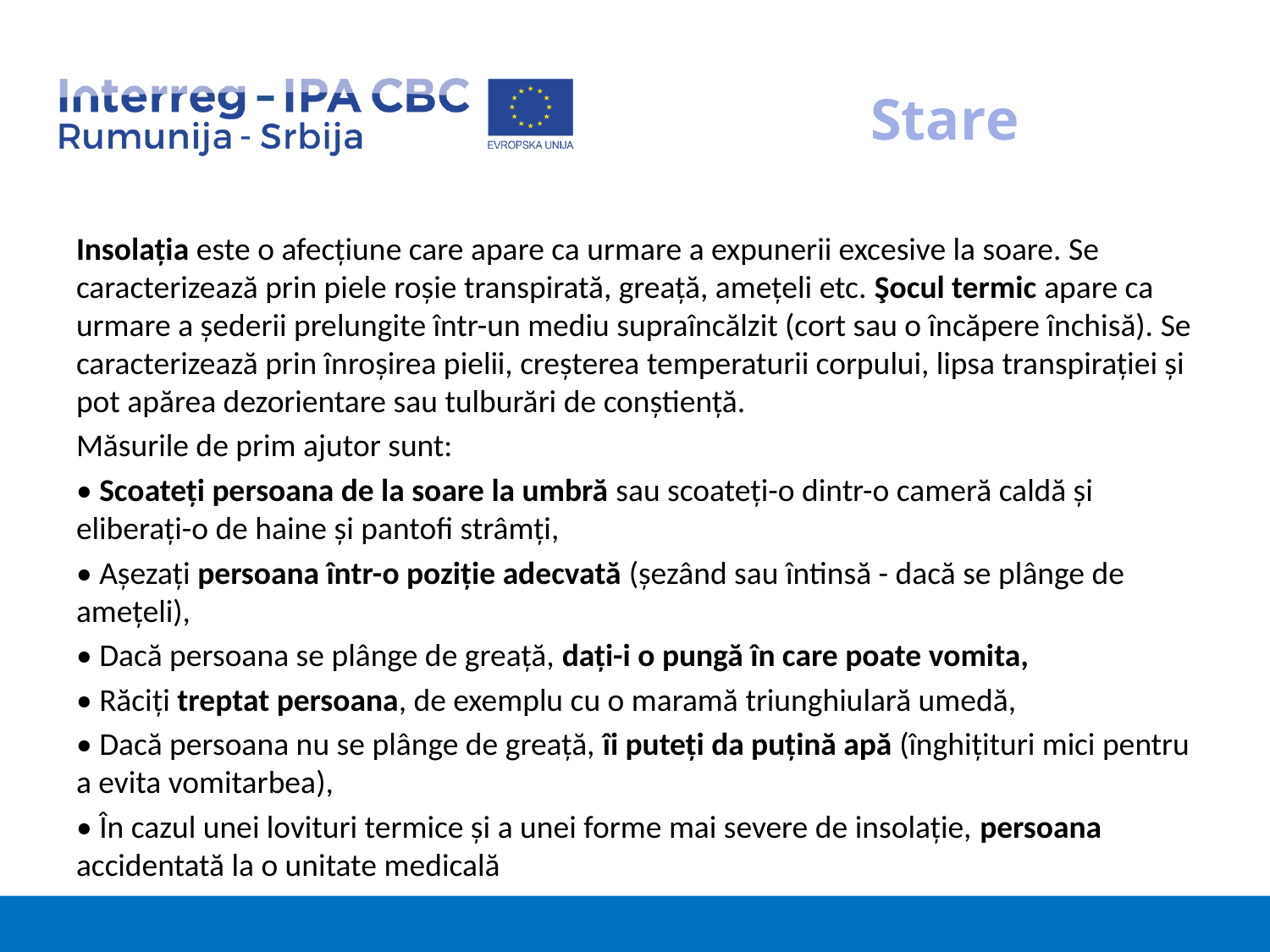

# Stare
Insolația este o afecțiune care apare ca urmare a expunerii excesive la soare. Se caracterizează prin piele roșie transpirată, greață, amețeli etc. Şocul termic apare ca urmare a șederii prelungite într-un mediu supraîncălzit (cort sau o încăpere închisă). Se caracterizează prin înroșirea pielii, creșterea temperaturii corpului, lipsa transpirației și pot apărea dezorientare sau tulburări de conștiență.
Măsurile de prim ajutor sunt:
• Scoateți persoana de la soare la umbră sau scoateți-o dintr-o cameră caldă și eliberați-o de haine și pantofi strâmți,
• Așezați persoana într-o poziție adecvată (șezând sau întinsă - dacă se plânge de amețeli),
• Dacă persoana se plânge de greață, dați-i o pungă în care poate vomita,
• Răciți treptat persoana, de exemplu cu o maramă triunghiulară umedă,
• Dacă persoana nu se plânge de greață, îi puteți da puțină apă (înghițituri mici pentru a evita vomitarbea),
• În cazul unei lovituri termice și a unei forme mai severe de insolație, persoana accidentată la o unitate medicală